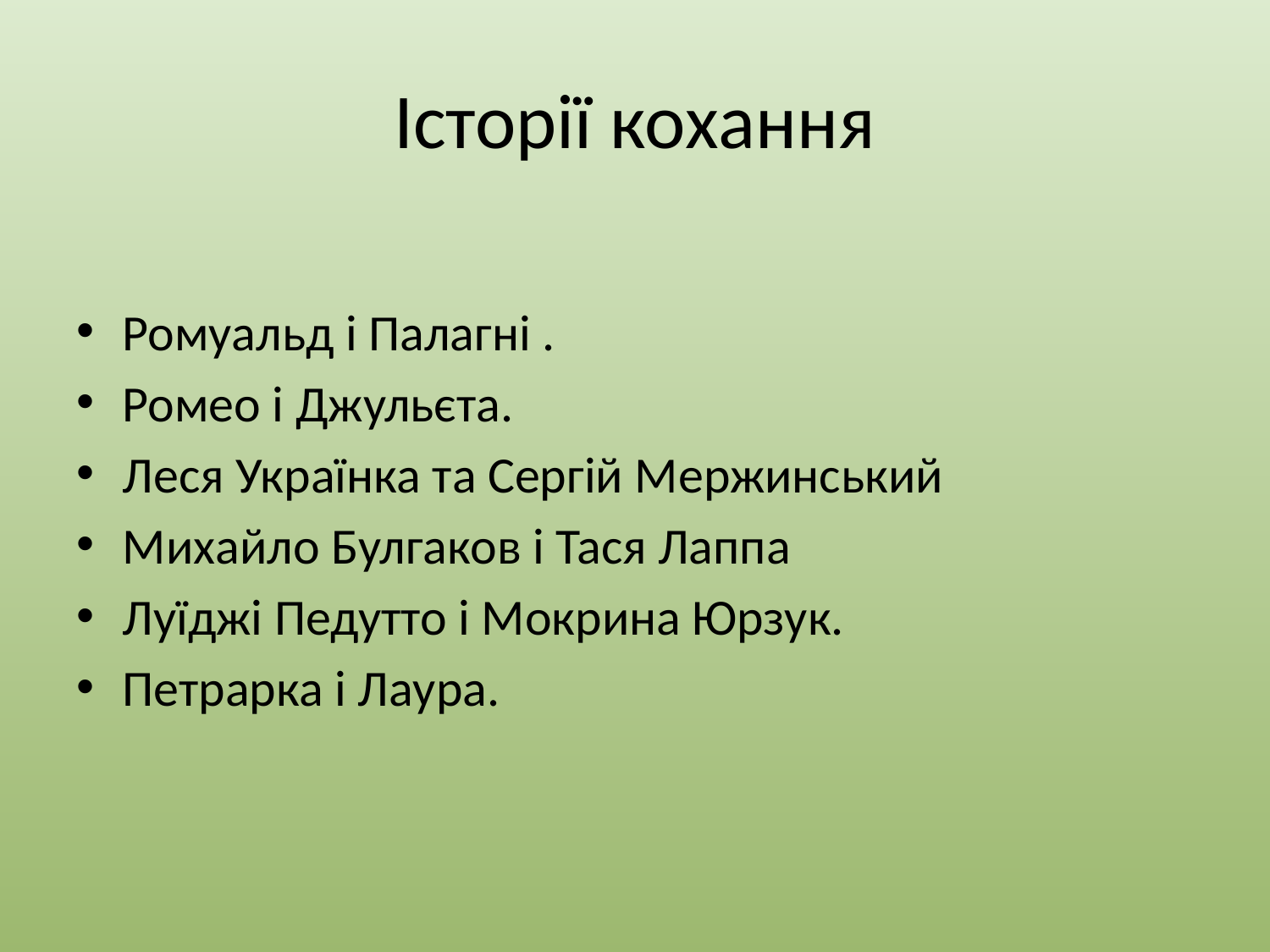

# Історії кохання

Ромуальд і Палагні .
Ромео і Джульєта.
Леся Українка та Сергій Мержинський
Михайло Булгаков і Тася Лаппа
Луїджі Педутто і Мокрина Юрзук.
Петрарка і Лаура.